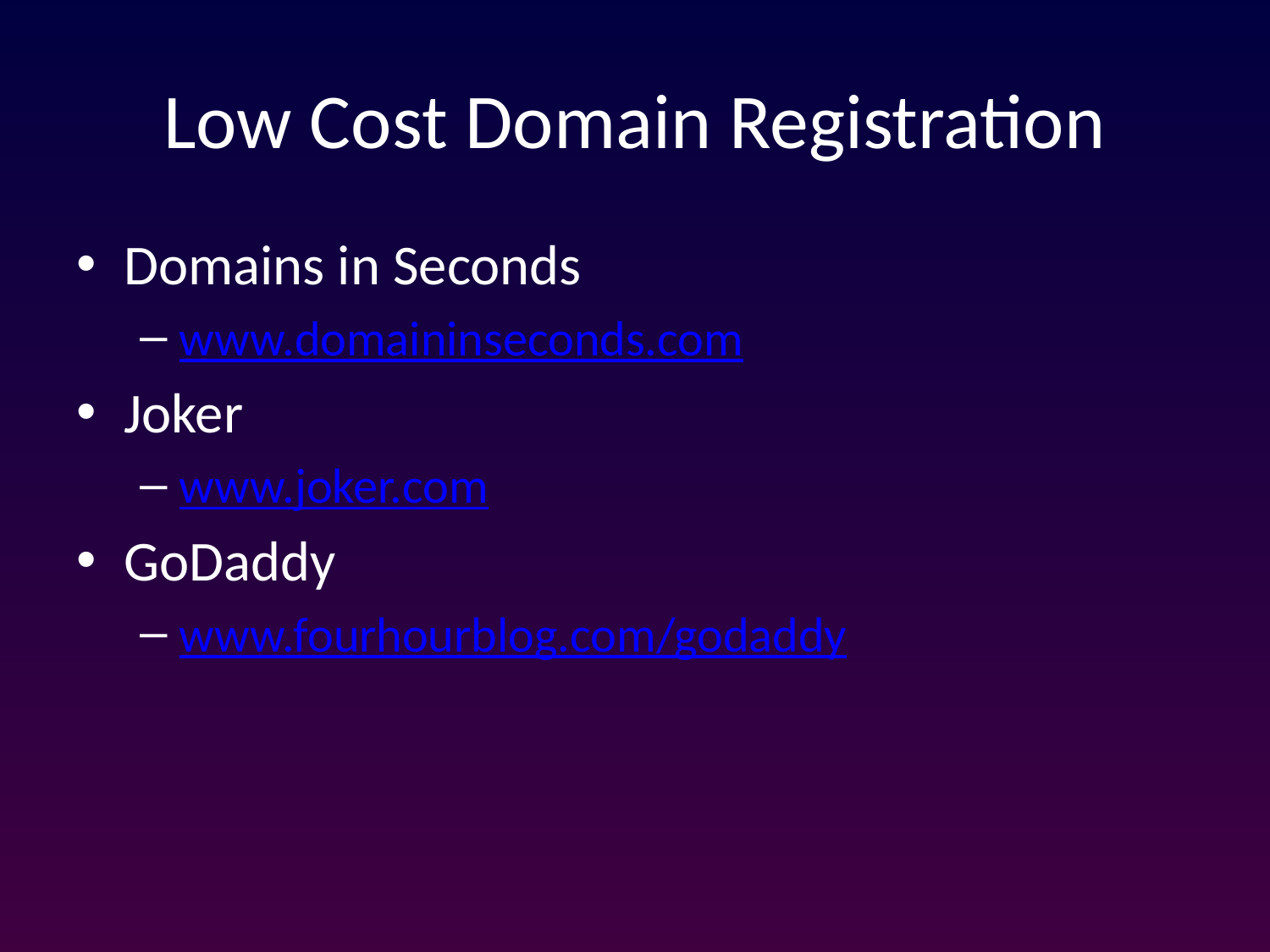

# Low Cost Domain Registration
Domains in Seconds
www.domaininseconds.com
Joker
www.joker.com
GoDaddy
www.fourhourblog.com/godaddy